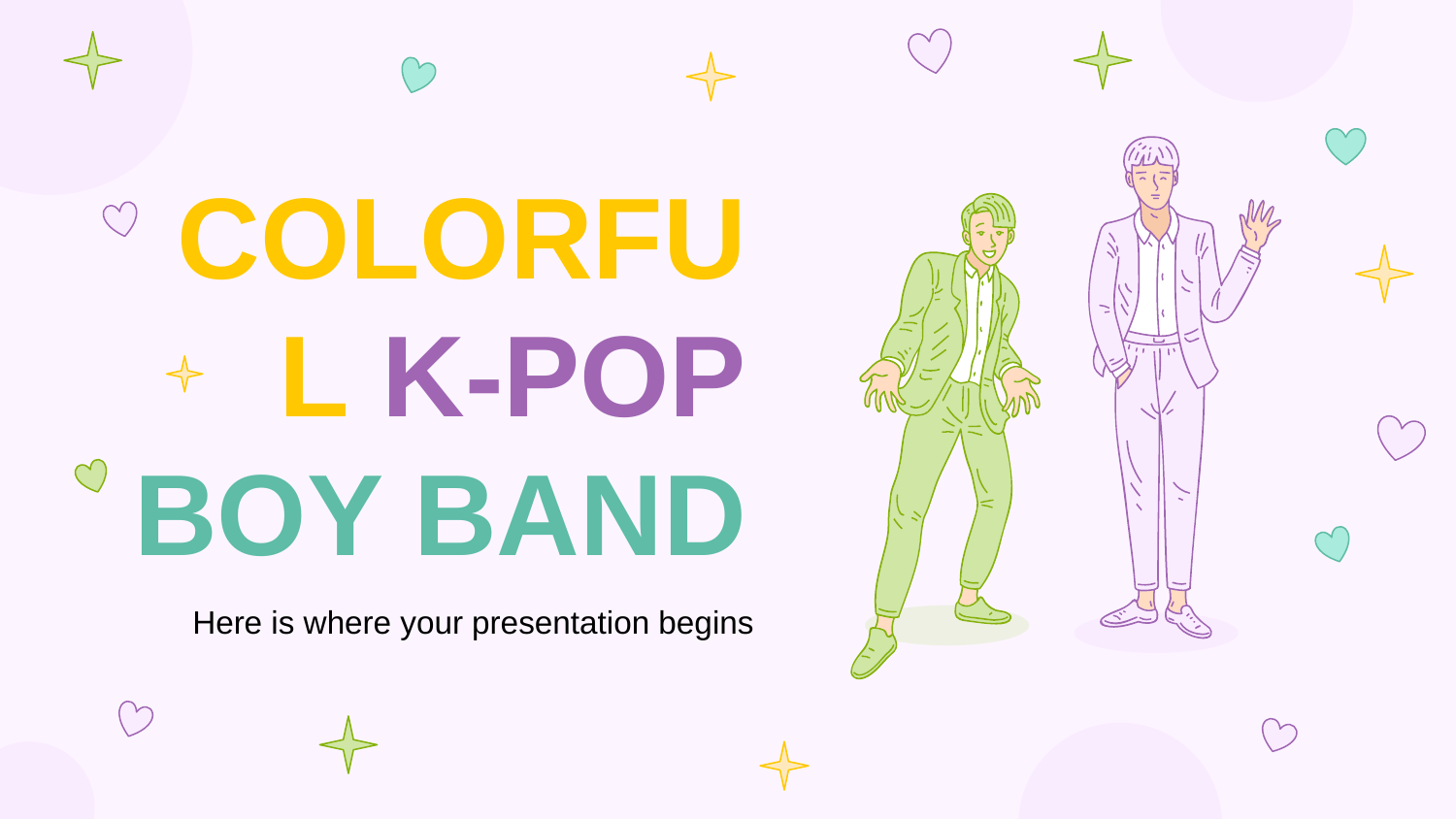

# COLORFUL K-POP
BOY BAND

Here is where your presentation begins